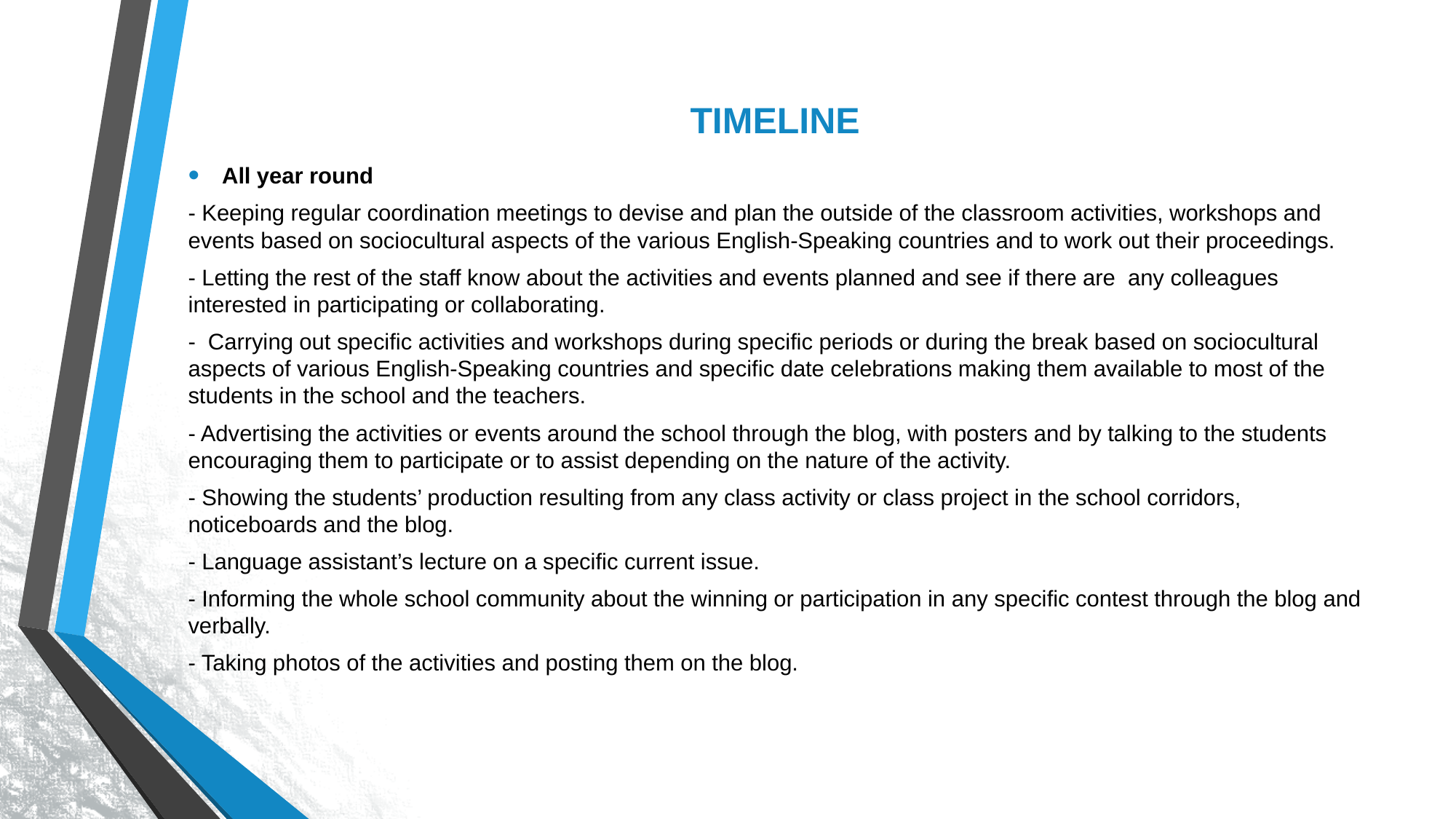

# TIMELINE
All year round
- Keeping regular coordination meetings to devise and plan the outside of the classroom activities, workshops and events based on sociocultural aspects of the various English-Speaking countries and to work out their proceedings.
- Letting the rest of the staff know about the activities and events planned and see if there are  any colleagues interested in participating or collaborating.
-  Carrying out specific activities and workshops during specific periods or during the break based on sociocultural aspects of various English-Speaking countries and specific date celebrations making them available to most of the students in the school and the teachers.
- Advertising the activities or events around the school through the blog, with posters and by talking to the students encouraging them to participate or to assist depending on the nature of the activity.
- Showing the students’ production resulting from any class activity or class project in the school corridors, noticeboards and the blog.
- Language assistant’s lecture on a specific current issue.
- Informing the whole school community about the winning or participation in any specific contest through the blog and verbally.
- Taking photos of the activities and posting them on the blog.